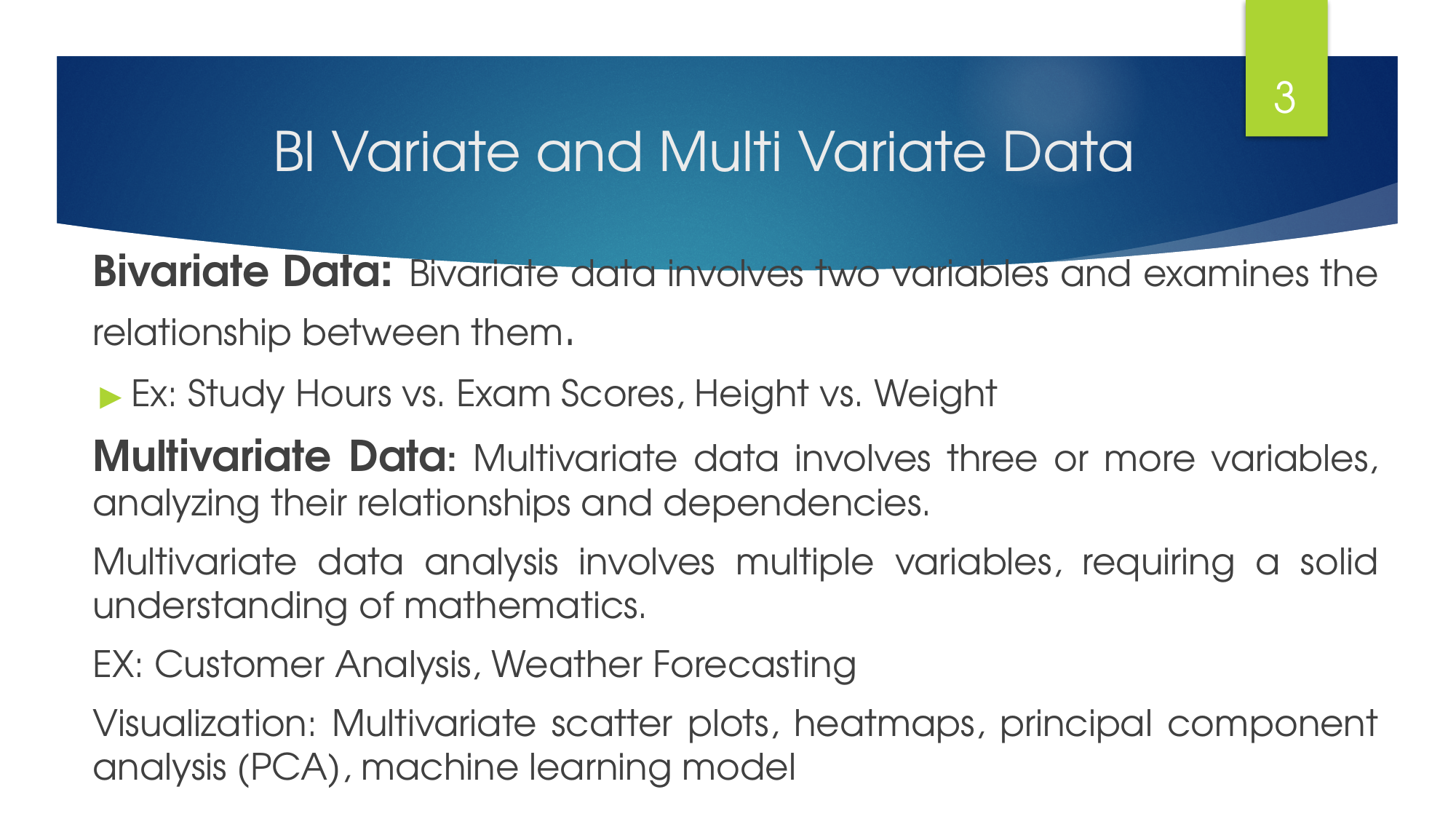

3
# BI Variate and Multi Variate Data
Bivariate Data: Bivariate data involves two variables and examines the relationship between them.
Ex: Study Hours vs. Exam Scores, Height vs. Weight
Multivariate Data: Multivariate data involves three or more variables, analyzing their relationships and dependencies.
Multivariate data analysis involves multiple variables, requiring a solid understanding of mathematics.
EX: Customer Analysis, Weather Forecasting
Visualization: Multivariate scatter plots, heatmaps, principal component analysis (PCA), machine learning model